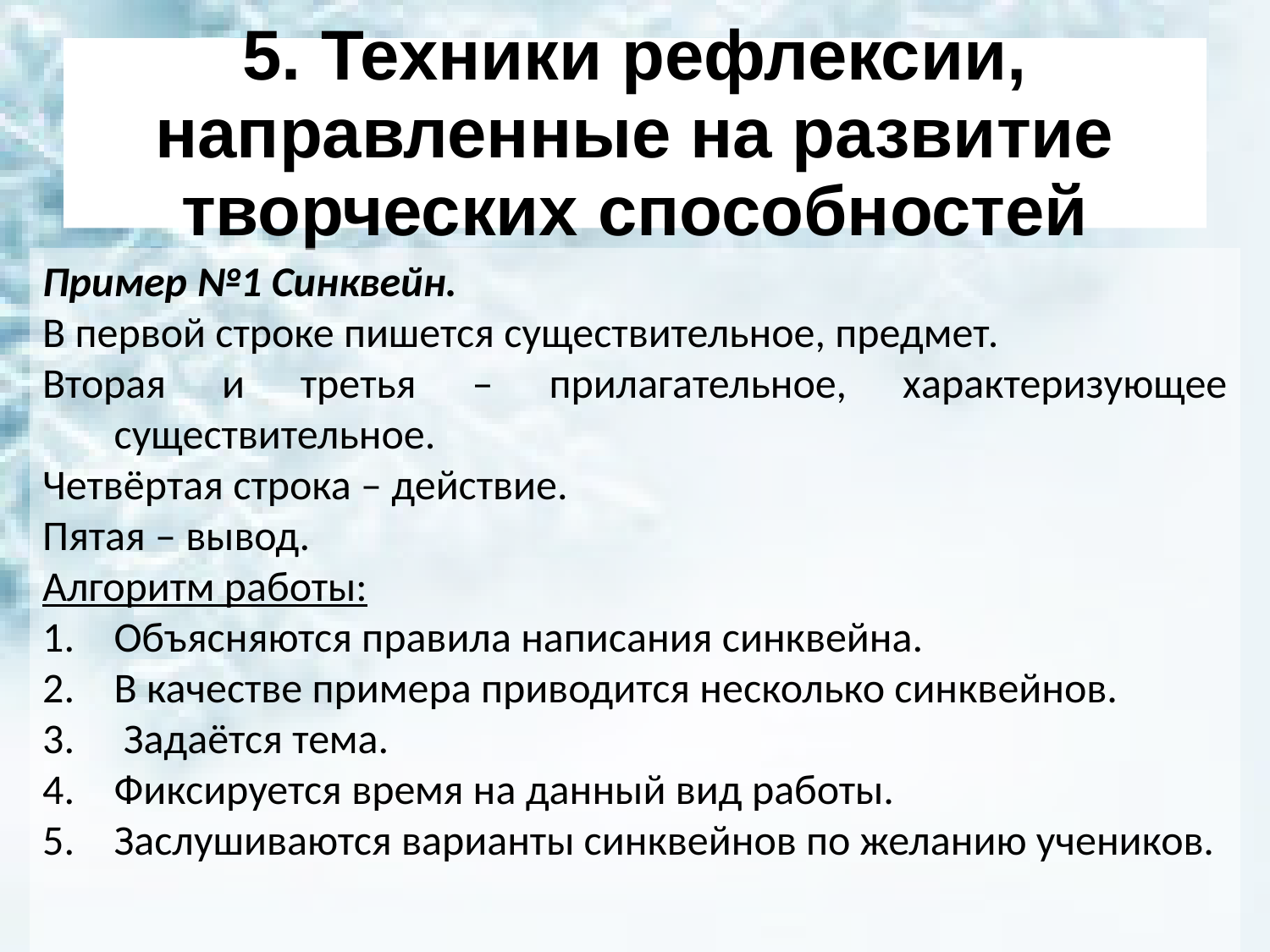

# 5. Техники рефлексии, направленные на развитие творческих способностей
Пример №1 Синквейн.
В первой строке пишется существительное, предмет.
Вторая и третья – прилагательное, характеризующее существительное.
Четвёртая строка – действие.
Пятая – вывод.
Алгоритм работы:
Объясняются правила написания синквейна.
В качестве примера приводится несколько синквейнов.
 Задаётся тема.
Фиксируется время на данный вид работы.
Заслушиваются варианты синквейнов по желанию учеников.